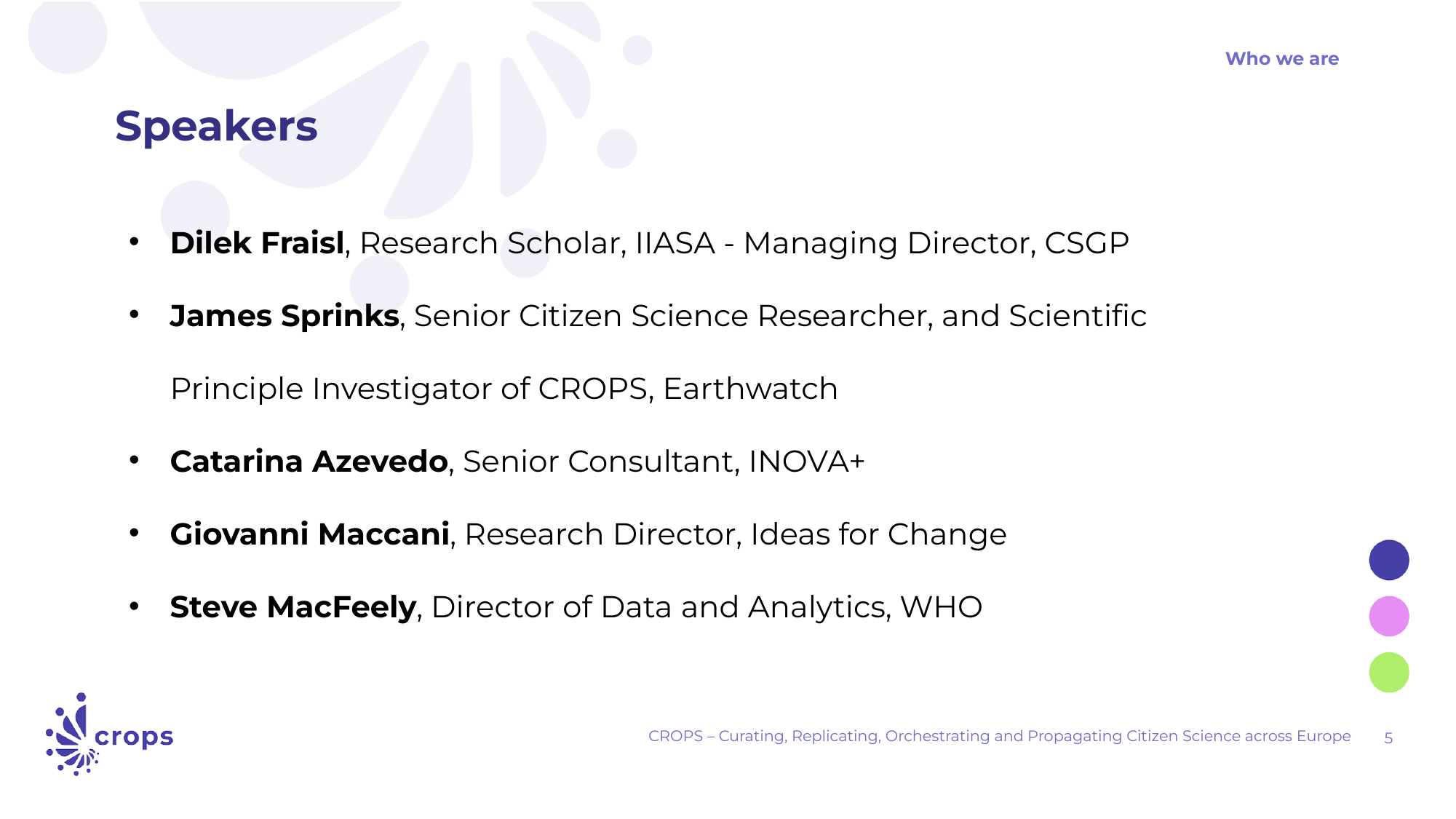

Who we are
# Speakers
Dilek Fraisl, Research Scholar, IIASA - Managing Director, CSGP
James Sprinks, Senior Citizen Science Researcher, and Scientific Principle Investigator of CROPS, Earthwatch
Catarina Azevedo, Senior Consultant, INOVA+
Giovanni Maccani, Research Director, Ideas for Change
Steve MacFeely, Director of Data and Analytics, WHO
CROPS – Curating, Replicating, Orchestrating and Propagating Citizen Science across Europe
5